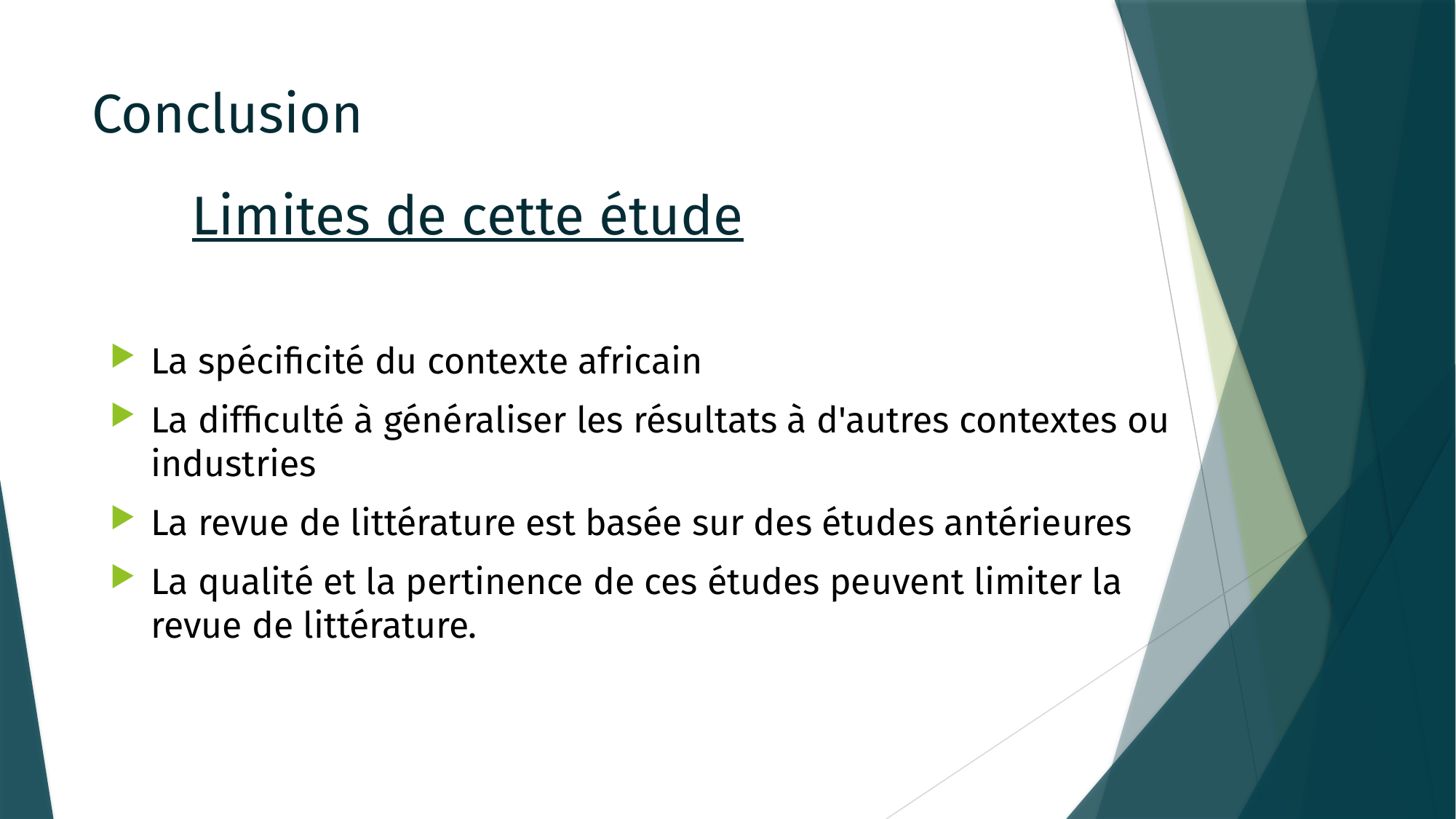

# Conclusion
Limites de cette étude
La spécificité du contexte africain
La difficulté à généraliser les résultats à d'autres contextes ou industries
La revue de littérature est basée sur des études antérieures
La qualité et la pertinence de ces études peuvent limiter la revue de littérature.